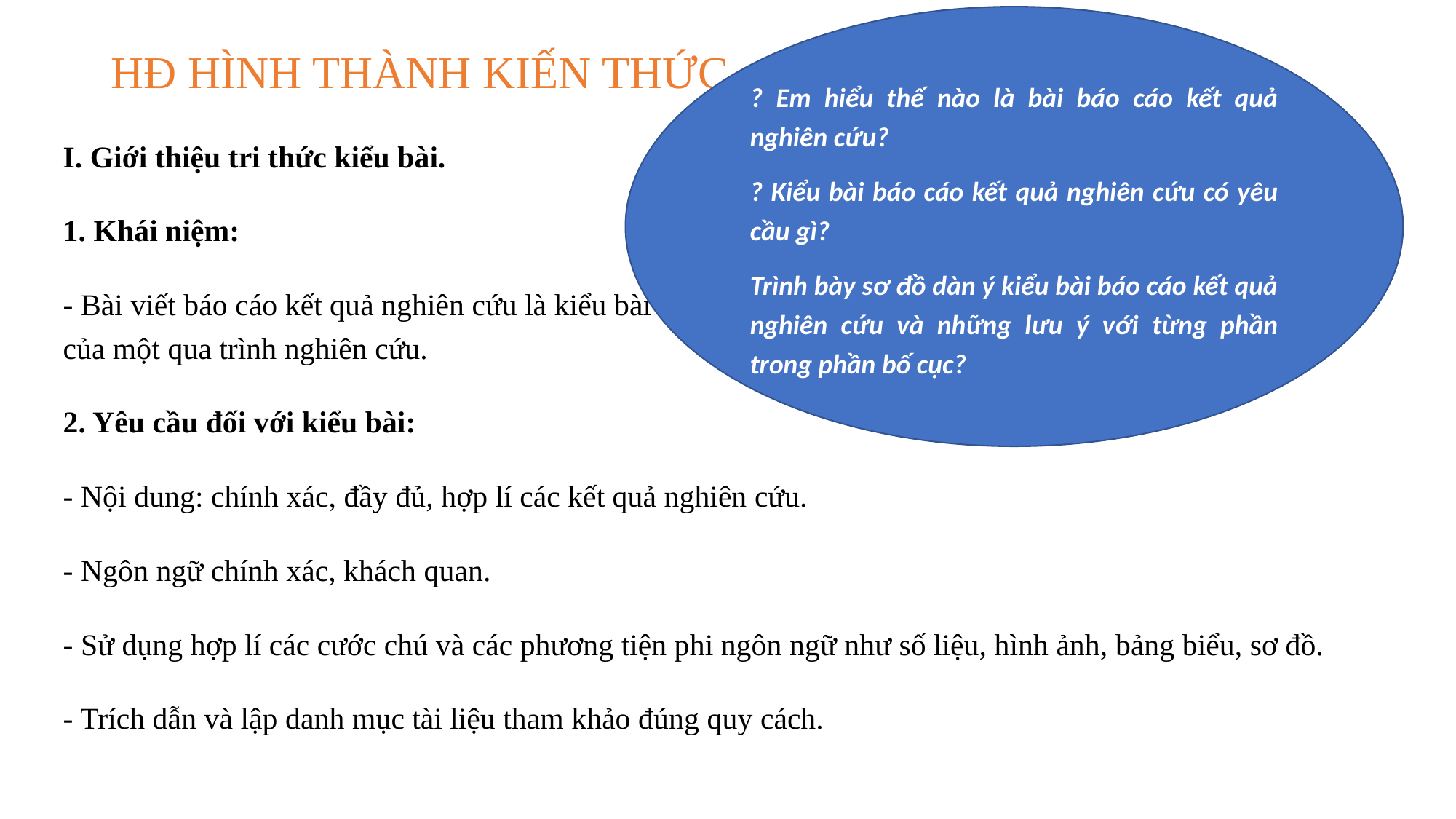

? Em hiểu thế nào là bài báo cáo kết quả nghiên cứu?
? Kiểu bài báo cáo kết quả nghiên cứu có yêu cầu gì?
Trình bày sơ đồ dàn ý kiểu bài báo cáo kết quả nghiên cứu và những lưu ý với từng phần trong phần bố cục?
# HĐ HÌNH THÀNH KIẾN THỨC
I. Giới thiệu tri thức kiểu bài.
1. Khái niệm:
- Bài viết báo cáo kết quả nghiên cứu là kiểu bài trình bày quy trình, phương pháp, các dữ liệu và kết quả của một qua trình nghiên cứu.
2. Yêu cầu đối với kiểu bài:
- Nội dung: chính xác, đầy đủ, hợp lí các kết quả nghiên cứu.
- Ngôn ngữ chính xác, khách quan.
- Sử dụng hợp lí các cước chú và các phương tiện phi ngôn ngữ như số liệu, hình ảnh, bảng biểu, sơ đồ.
- Trích dẫn và lập danh mục tài liệu tham khảo đúng quy cách.